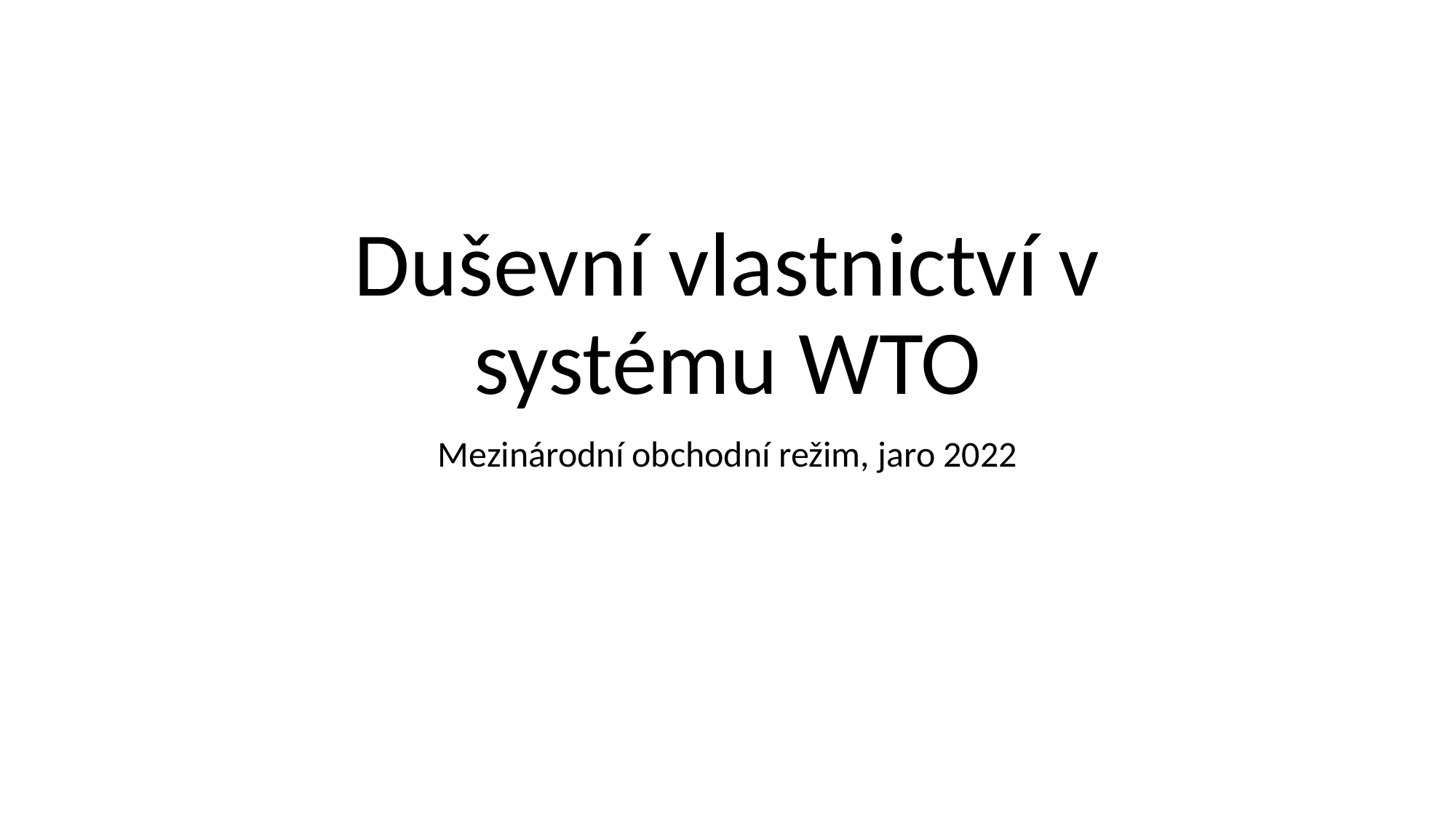

# Duševní vlastnictví v systému WTO
Mezinárodní obchodní režim, jaro 2022